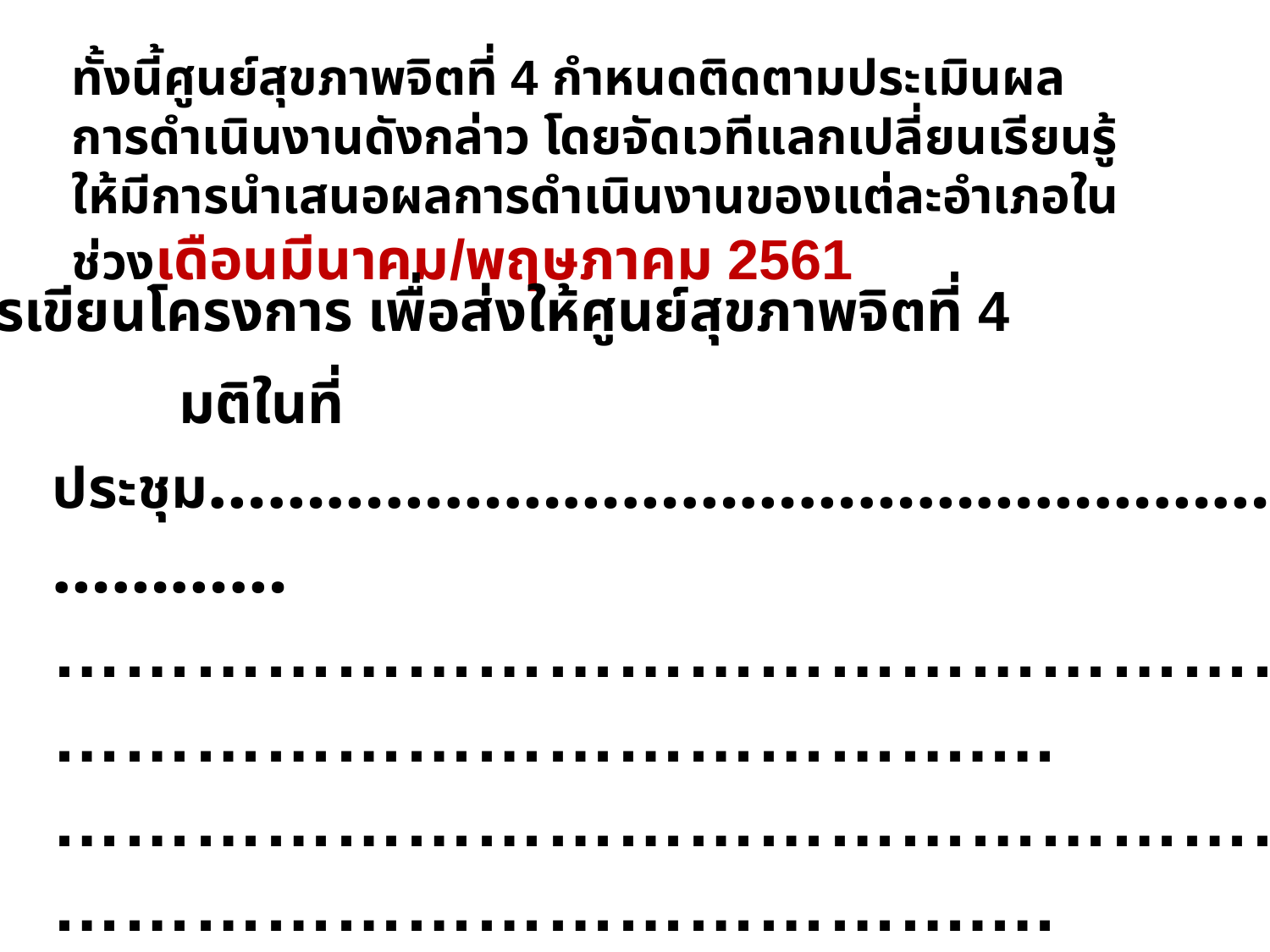

ทั้งนี้ศูนย์สุขภาพจิตที่ 4 กำหนดติดตามประเมินผลการดำเนินงานดังกล่าว โดยจัดเวทีแลกเปลี่ยนเรียนรู้ ให้มีการนำเสนอผลการดำเนินงานของแต่ละอำเภอในช่วงเดือนมีนาคม/พฤษภาคม 2561
	การเขียนโครงการ เพื่อส่งให้ศูนย์สุขภาพจิตที่ 4
	มติในที่ประชุม……………………………………………………………
………………………………………………………………………………….…
………………………………………………………………………………….…